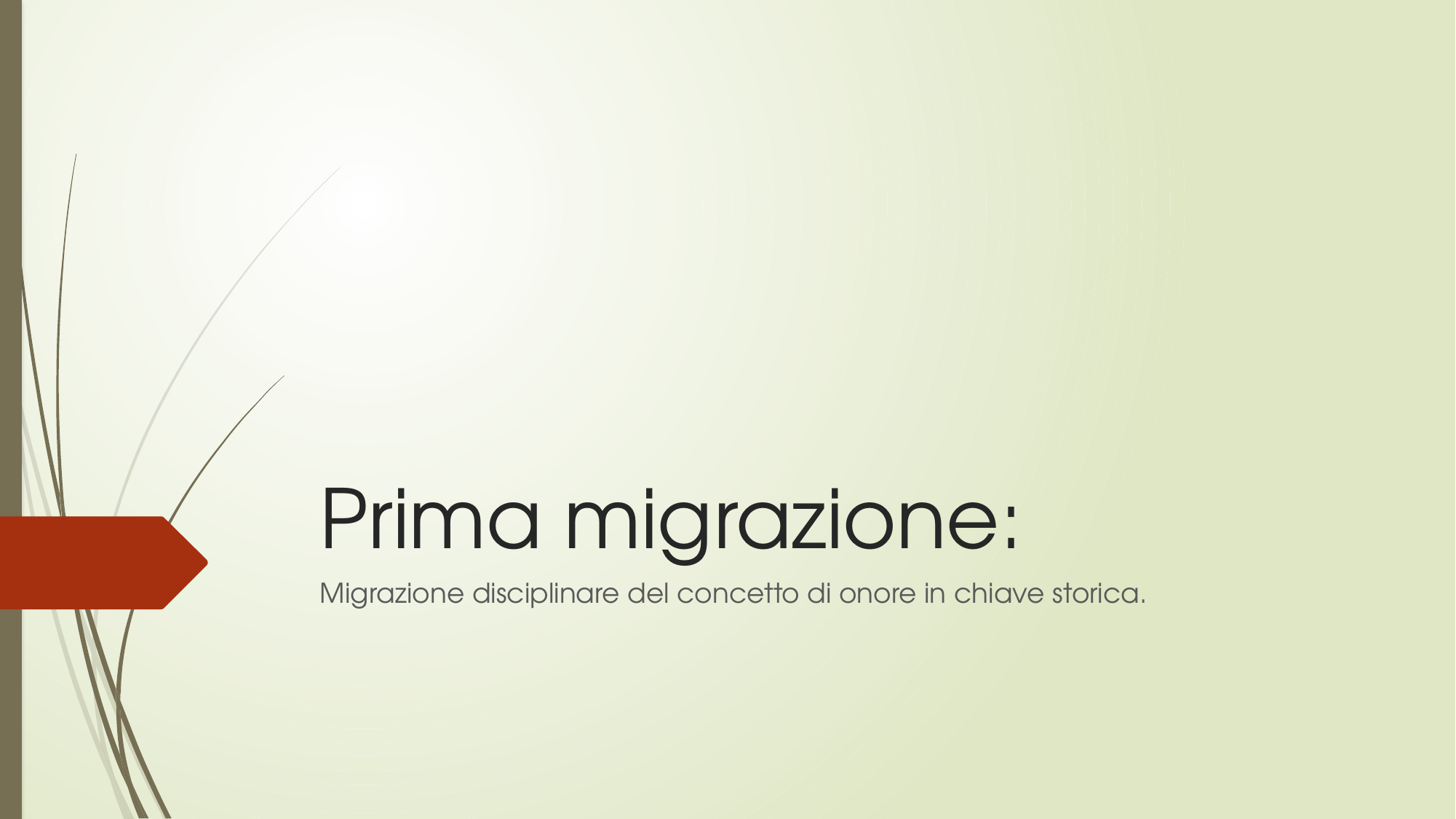

# Prima migrazione:
Migrazione disciplinare del concetto di onore in chiave storica.